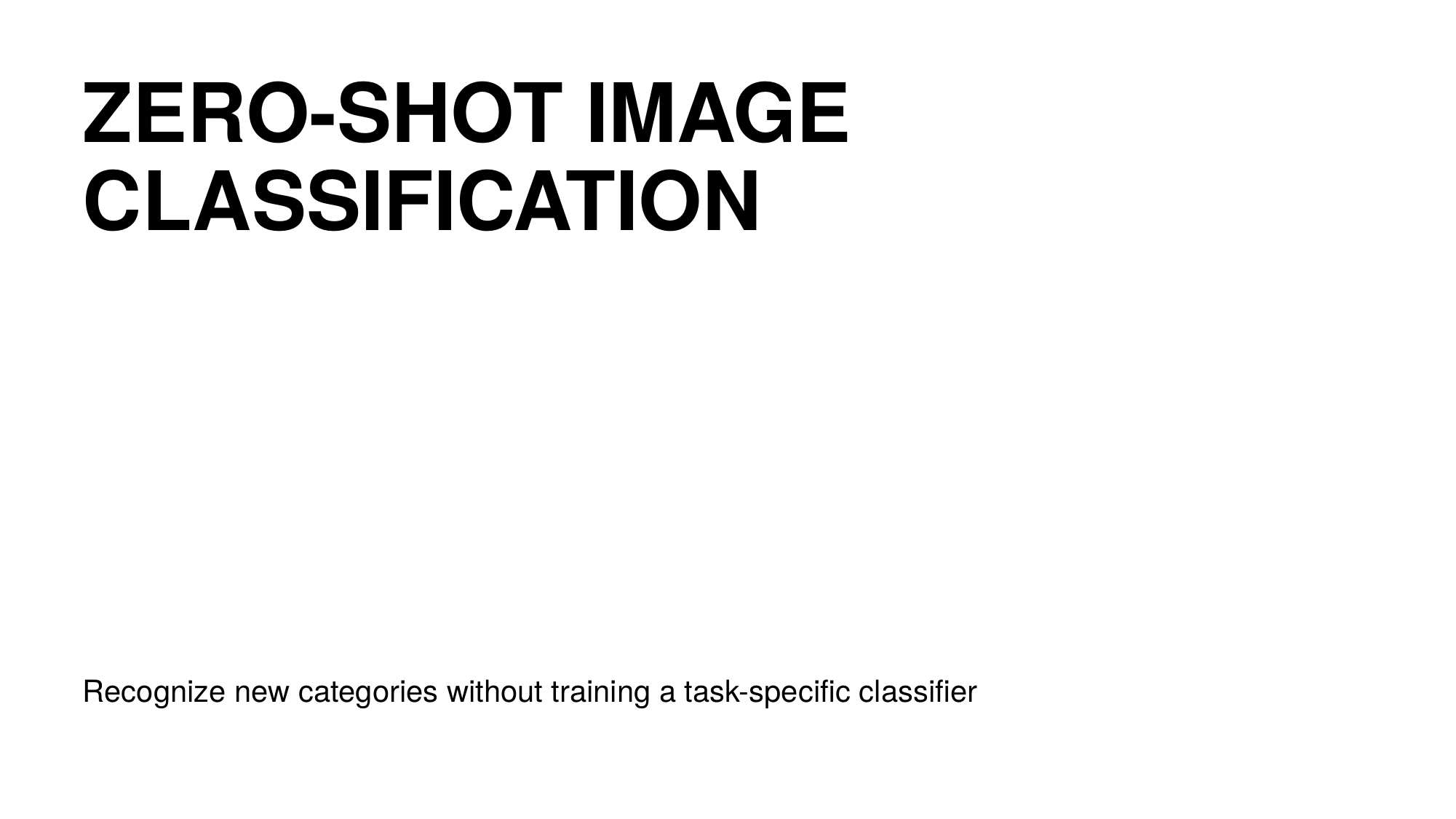

# Zero-Shot Image Classification
Recognize new categories without training a task-specific classifier